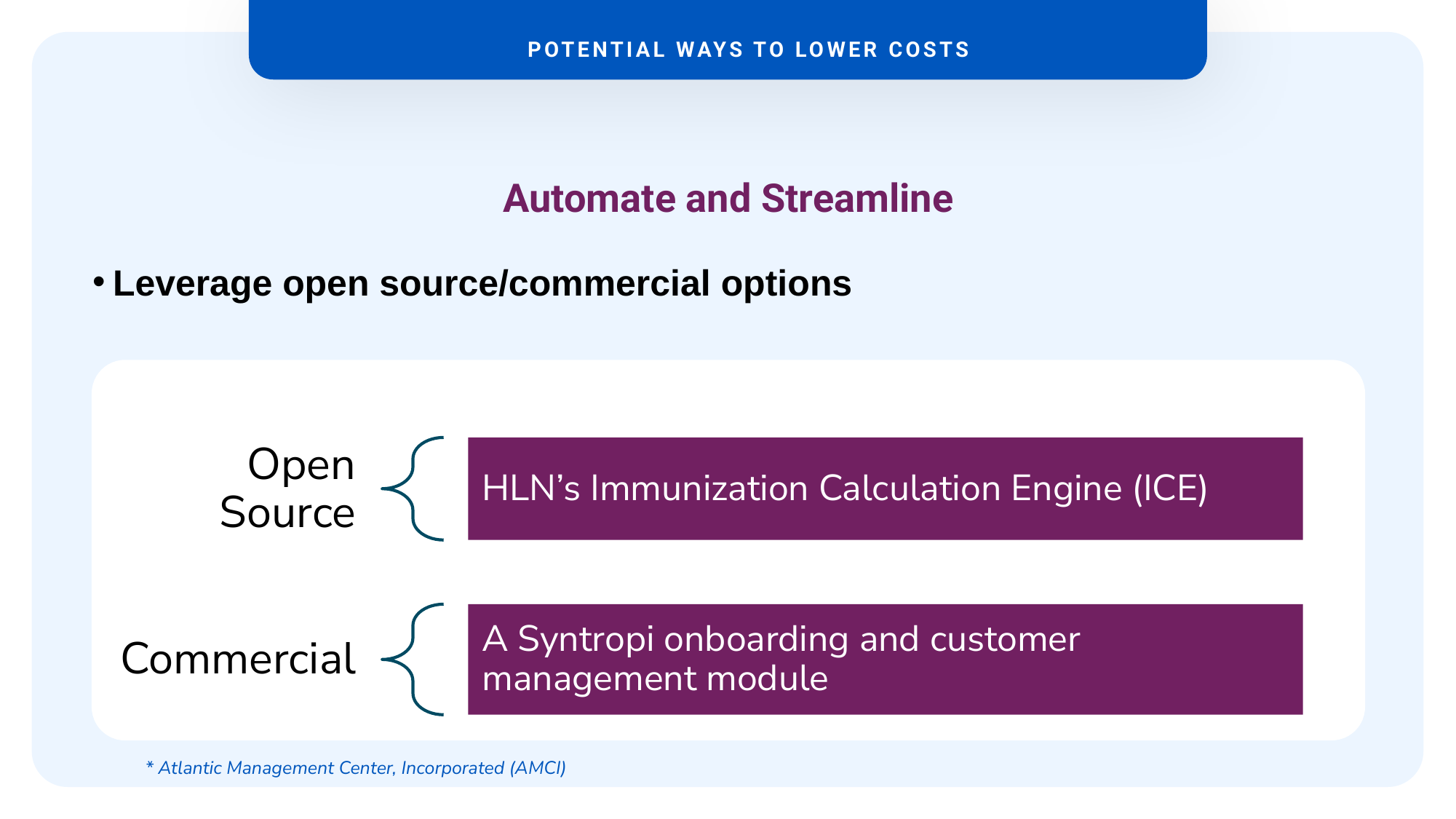

Potential ways to lower costs
# Automate and Streamline
Leverage open source/commercial options

Open Source

HLN’s Immunization Calculation Engine (ICE)

A Syntropi onboarding and customer management module
Commercial

* Atlantic Management Center, Incorporated (AMCI)